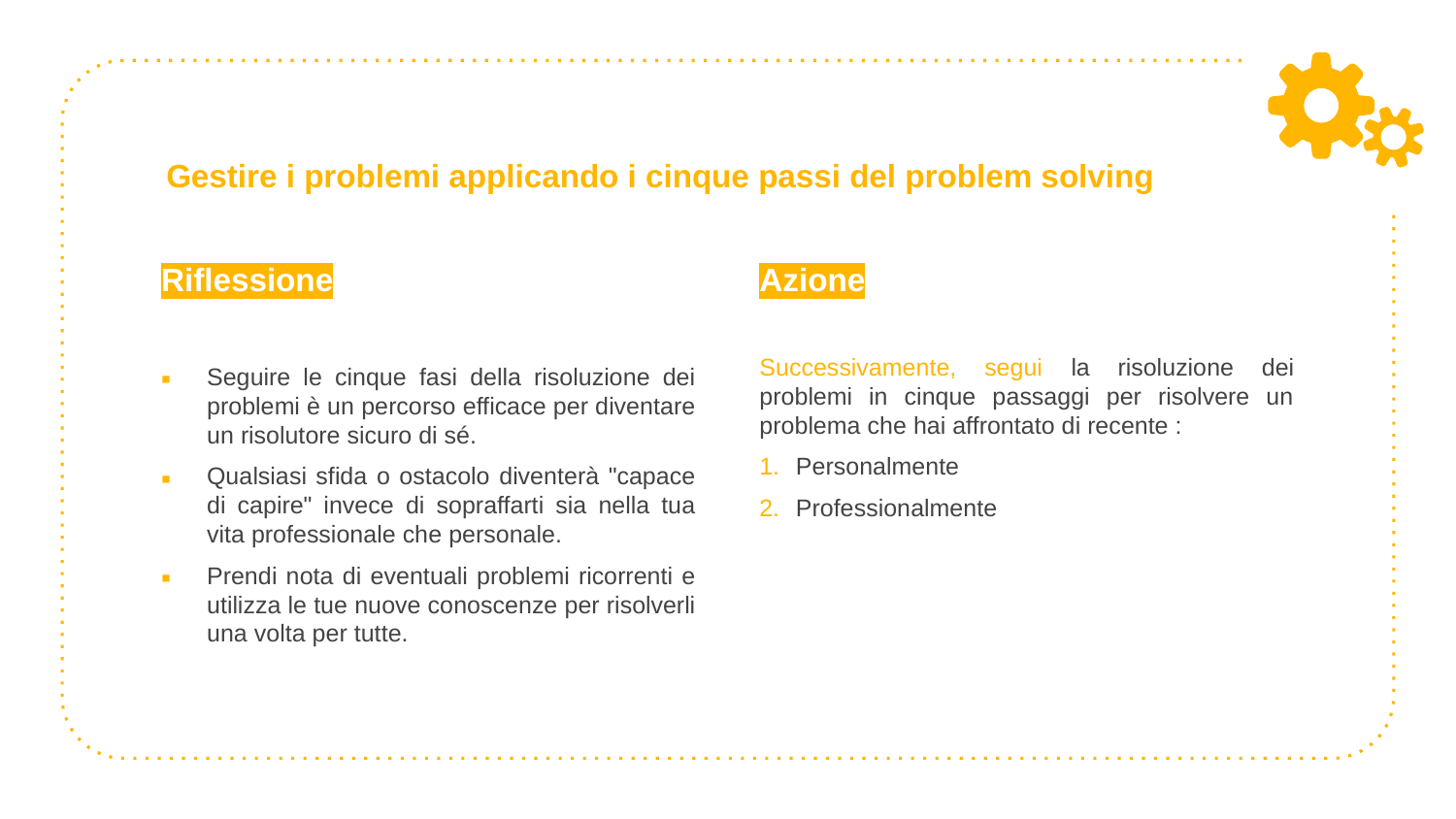

# Gestire i problemi applicando i cinque passi del problem solving
Riflessione

Seguire le cinque fasi della risoluzione dei problemi è un percorso efficace per diventare un risolutore sicuro di sé.
Qualsiasi sfida o ostacolo diventerà "capace di capire" invece di sopraffarti sia nella tua vita professionale che personale.
Prendi nota di eventuali problemi ricorrenti e utilizza le tue nuove conoscenze per risolverli una volta per tutte.

Azione

Successivamente, segui la risoluzione dei problemi in cinque passaggi per risolvere un problema che hai affrontato di recente :
Personalmente
Professionalmente